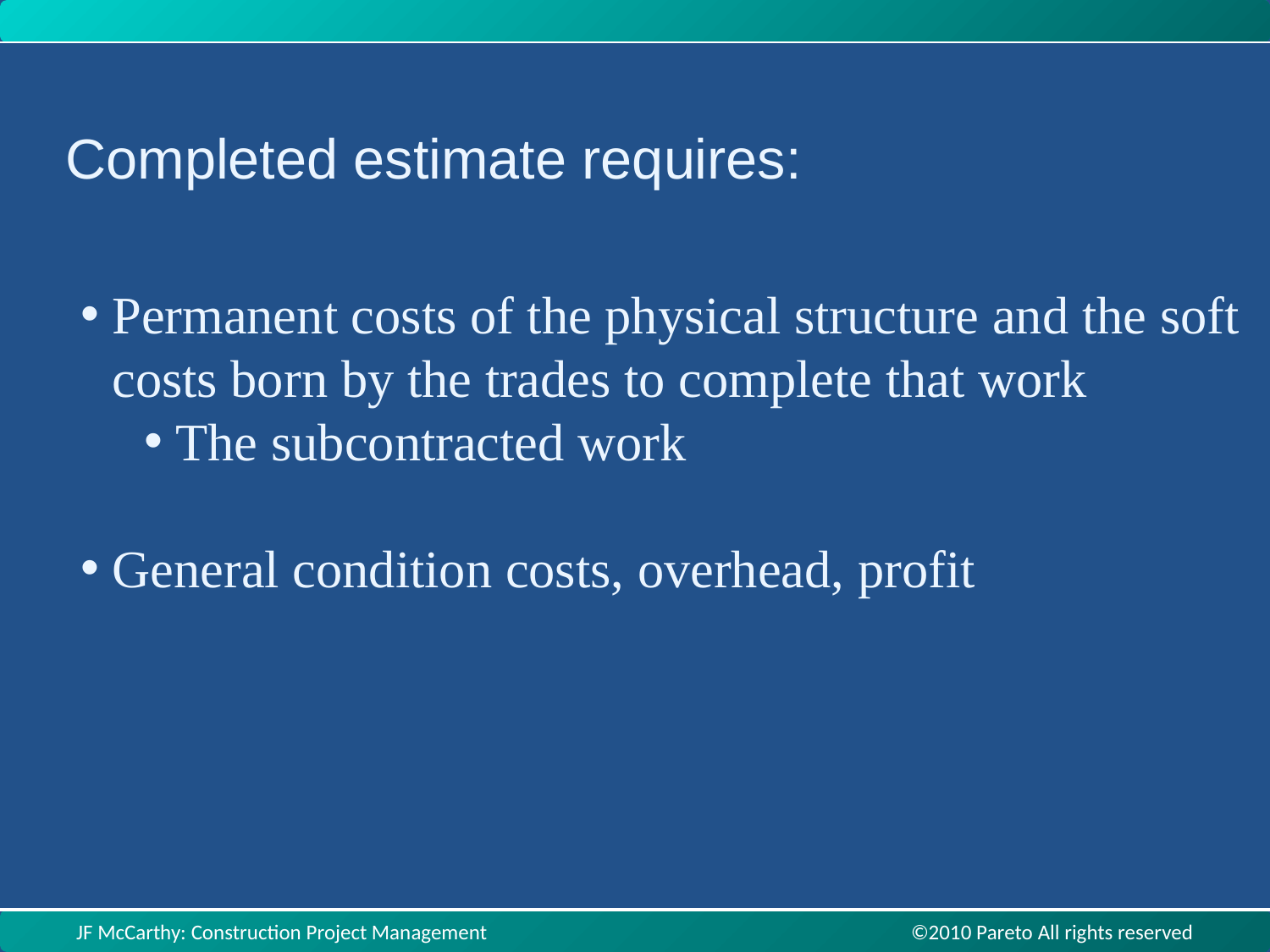

Completed estimate requires:
Permanent costs of the physical structure and the soft costs born by the trades to complete that work
The subcontracted work

General condition costs, overhead, profit

JF McCarthy: Construction Project Management                                                                                       ©2010 Pareto All rights reserved

JF McCarthy: Construction Project Management                                                                                       ©2010 Pareto All rights reserved